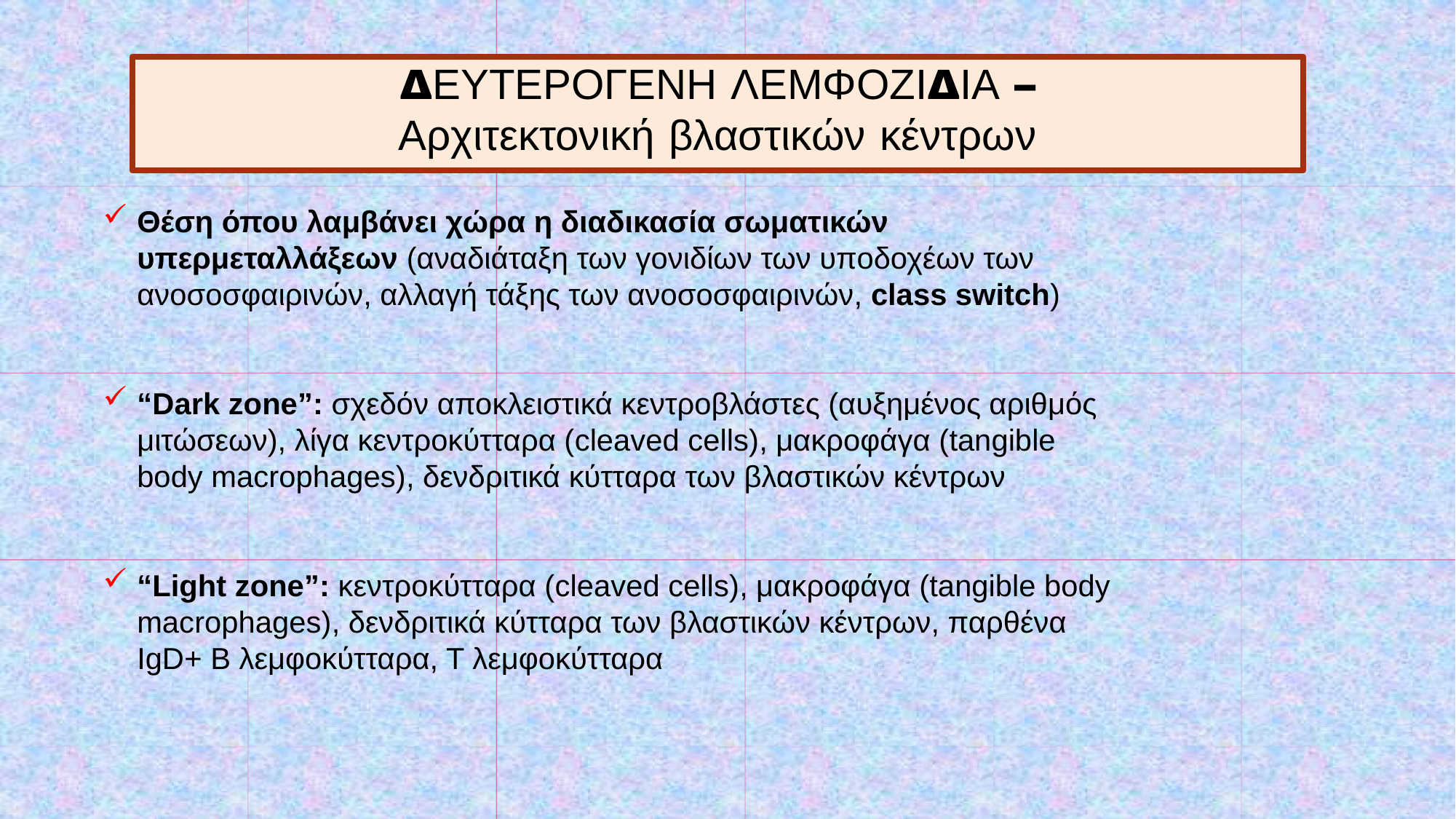

ΔΕΥΤΕΡΟΓΕΝΗ ΛΕΜΦΟΖΙΔΙΑ –
Αρχιτεκτονική βλαστικών κέντρων
Θέση όπου λαμβάνει χώρα η διαδικασία σωματικών υπερμεταλλάξεων (αναδιάταξη των γονιδίων των υποδοχέων των ανοσοσφαιρινών, αλλαγή τάξης των ανοσοσφαιρινών, class switch)

“Dark zone”: σχεδόν αποκλειστικά κεντροβλάστες (αυξημένος αριθμός μιτώσεων), λίγα κεντροκύτταρα (cleaved cells), μακροφάγα (tangible body macrophages), δενδριτικά κύτταρα των βλαστικών κέντρων

“Light zone”: κεντροκύτταρα (cleaved cells), μακροφάγα (tangible body macrophages), δενδριτικά κύτταρα των βλαστικών κέντρων, παρθένα IgD+ Β λεμφοκύτταρα, Τ λεμφοκύτταρα